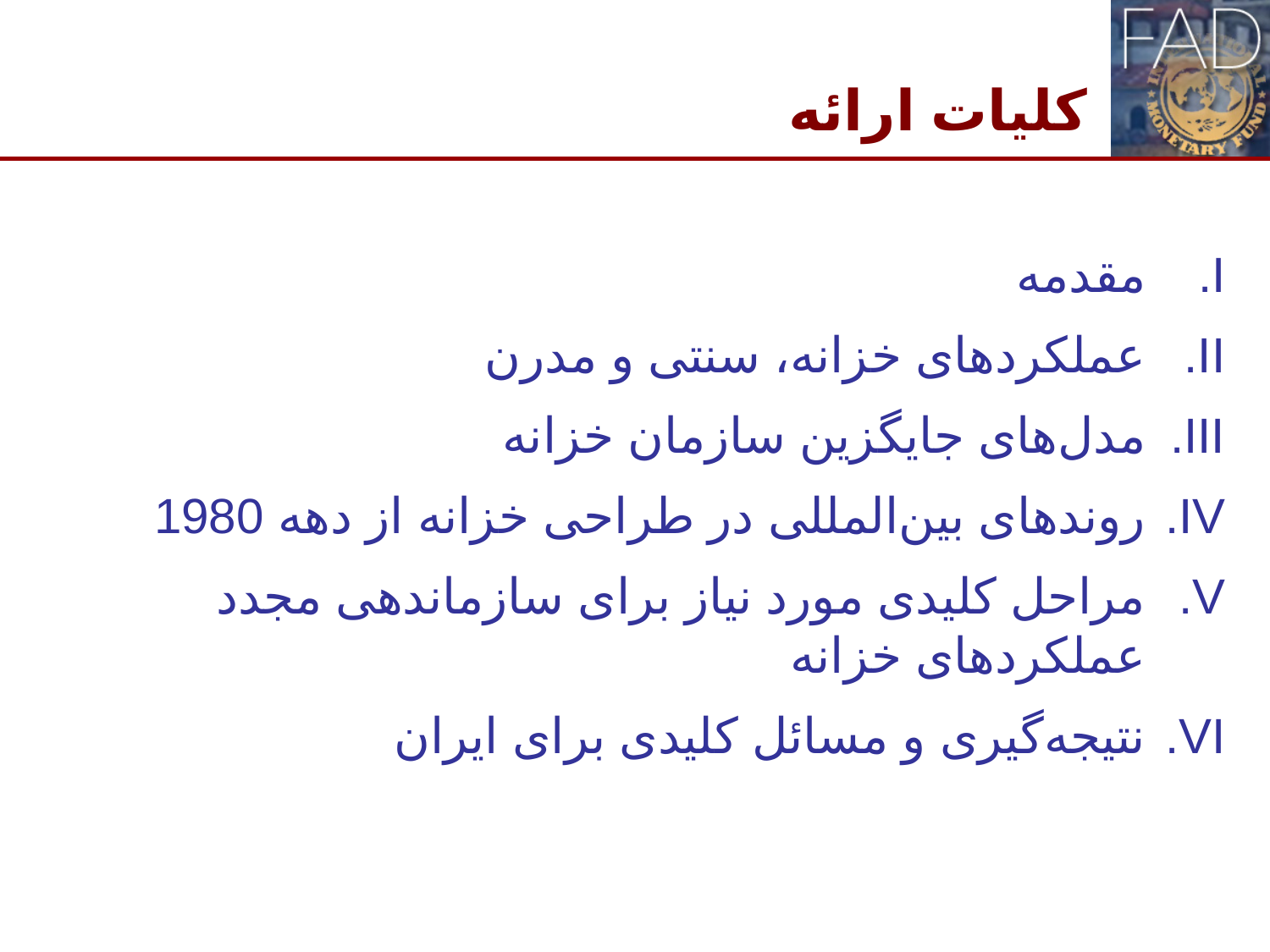

# کلیات ارائه

مقدمه
عملکردهای خزانه، سنتی و مدرن
مدل‌های جایگزین سازمان خزانه
روند‌های بین‌المللی در طراحی خزانه از دهه 1980
مراحل کلیدی مورد نیاز برای سازماندهی مجدد عملکردهای خزانه
نتیجه‌گیری و مسائل کلیدی برای ایران

2